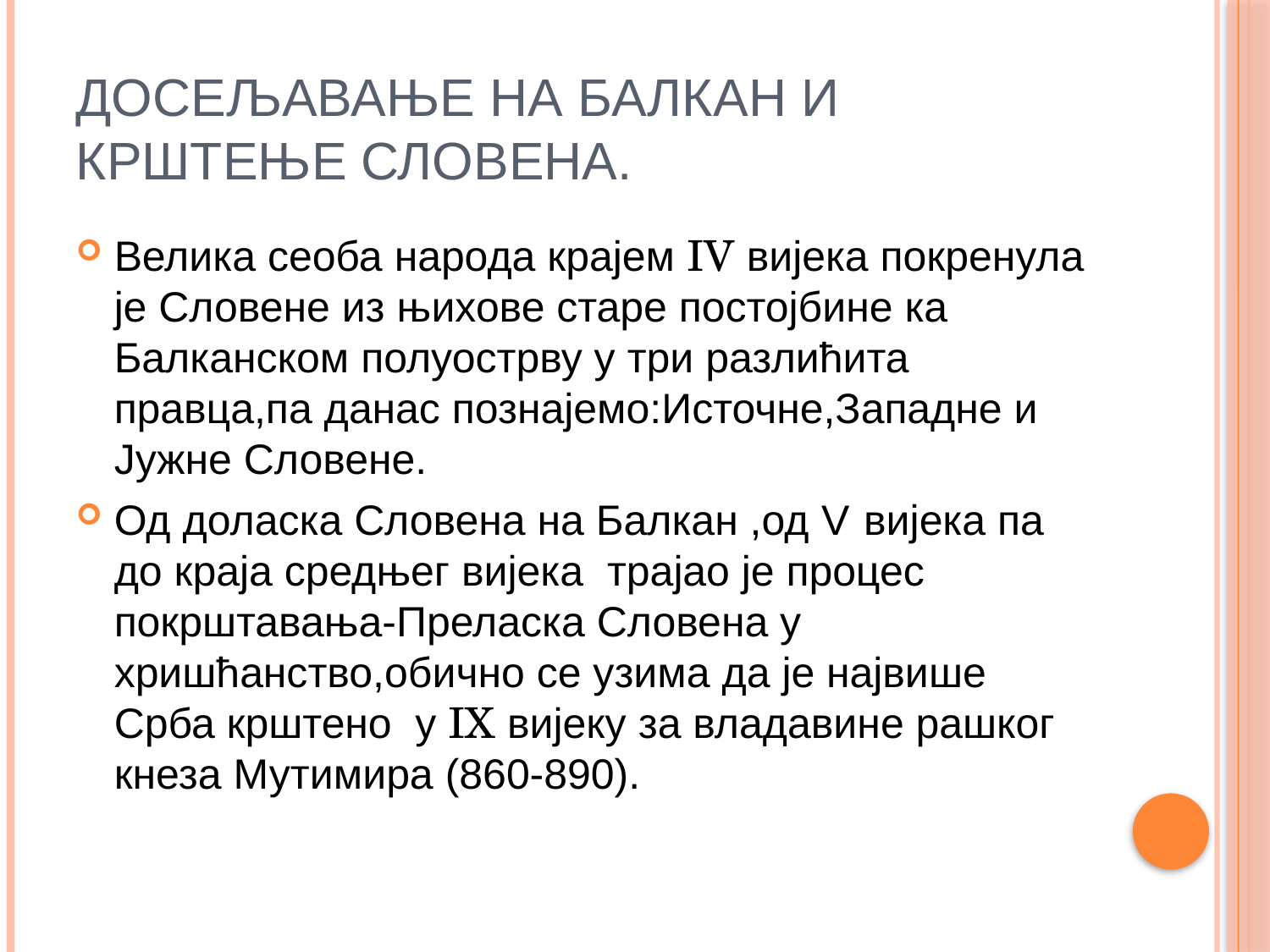

# Досељавање на Балкан и Крштење Словена.
Велика сеоба народа крајем IV вијека покренула је Словене из њихове старе постојбине ка Балканском полуострву у три разлићита правца,па данас познајемо:Источне,Западне и Јужне Словене.
Од доласка Словена на Балкан ,од V вијека па до краја средњег вијека  трајао је процес покрштавања-Преласка Словена у хришћанство,обично се узима да је највише Срба крштено  у IX вијеку за владавине рашког кнеза Мутимира (860-890).